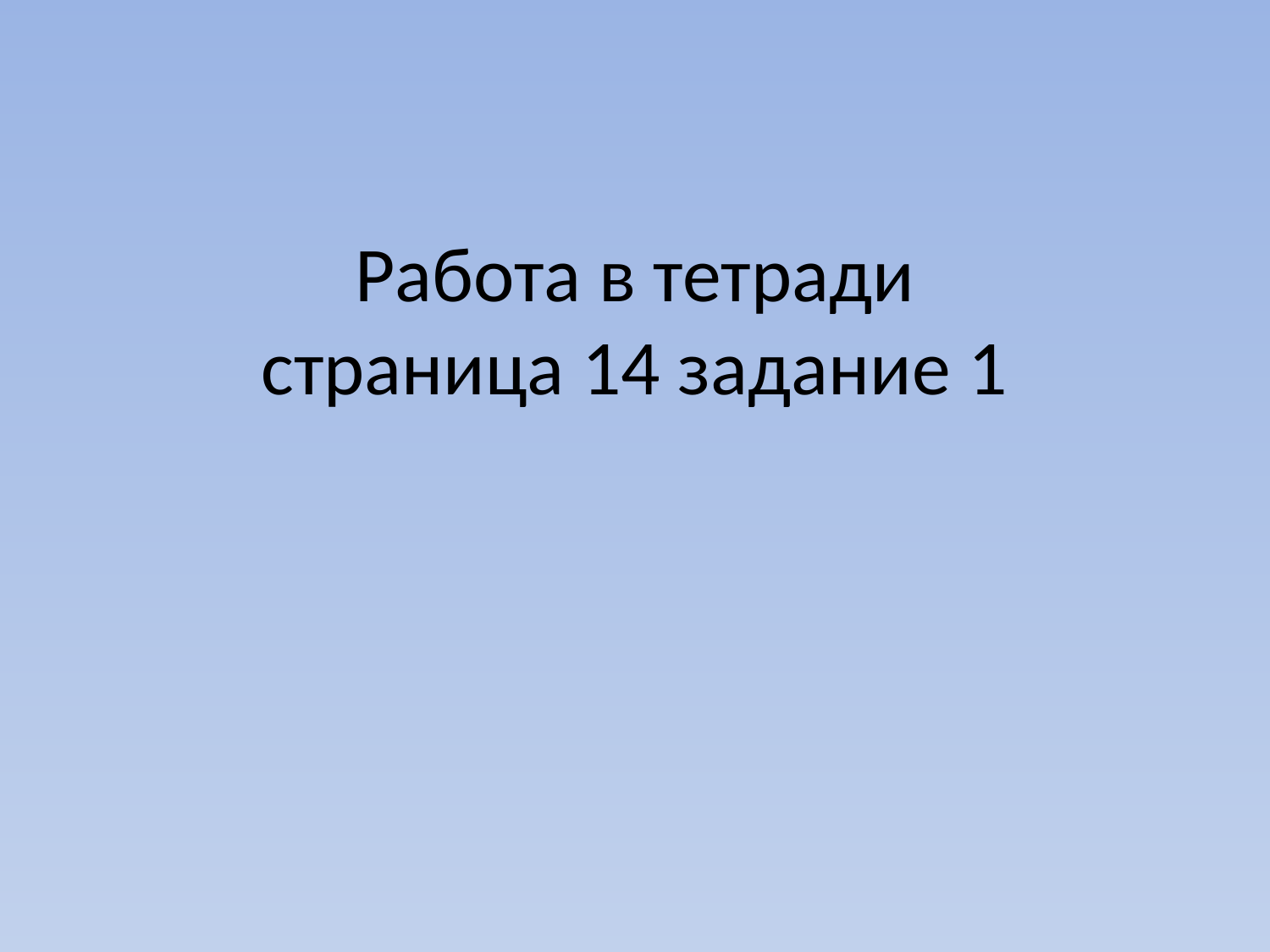

# Работа в тетради страница 14 задание 1